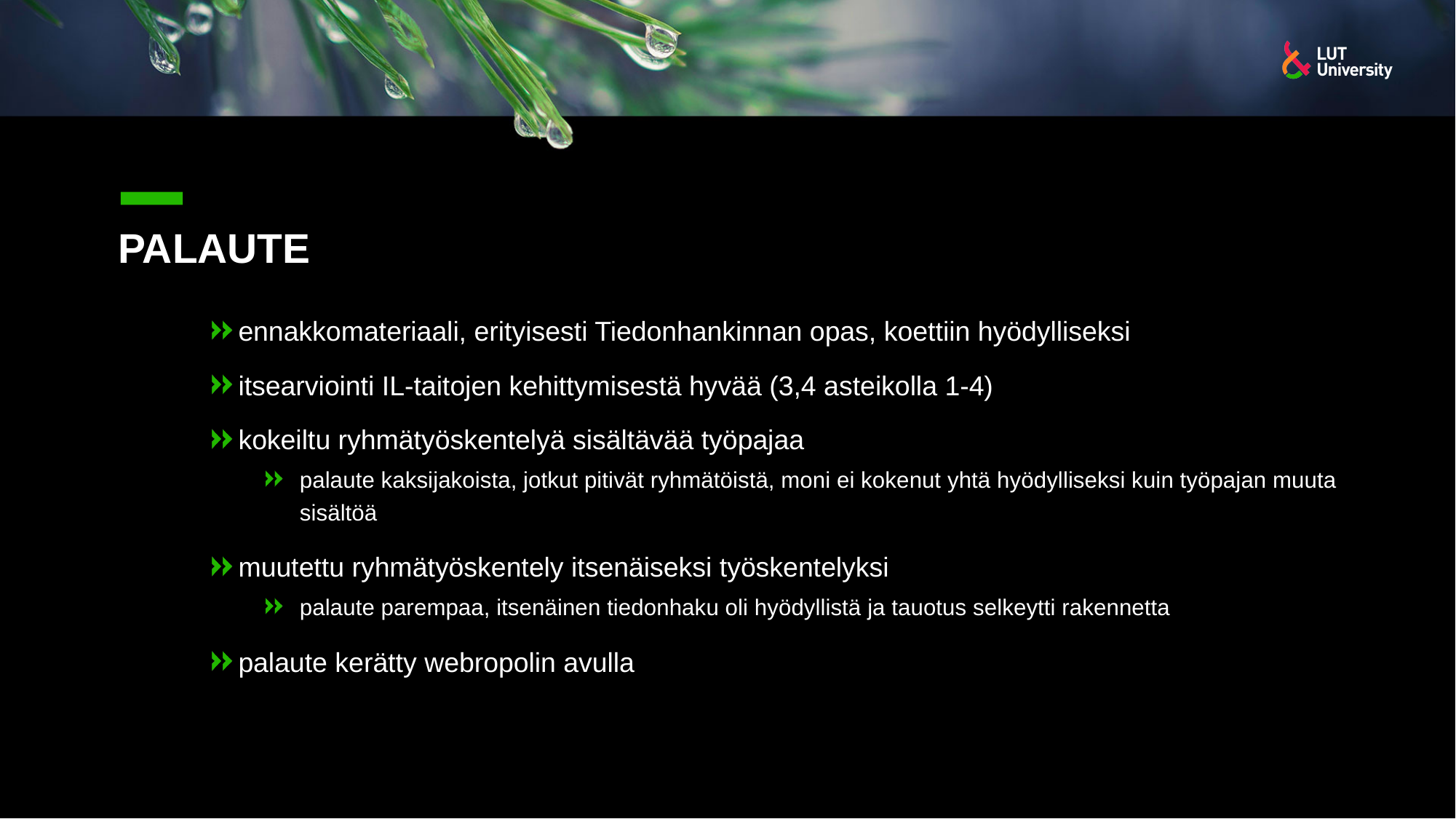

# Palaute
ennakkomateriaali, erityisesti Tiedonhankinnan opas, koettiin hyödylliseksi
itsearviointi IL-taitojen kehittymisestä hyvää (3,4 asteikolla 1-4)
kokeiltu ryhmätyöskentelyä sisältävää työpajaa
palaute kaksijakoista, jotkut pitivät ryhmätöistä, moni ei kokenut yhtä hyödylliseksi kuin työpajan muuta sisältöä
muutettu ryhmätyöskentely itsenäiseksi työskentelyksi
palaute parempaa, itsenäinen tiedonhaku oli hyödyllistä ja tauotus selkeytti rakennetta
palaute kerätty webropolin avulla